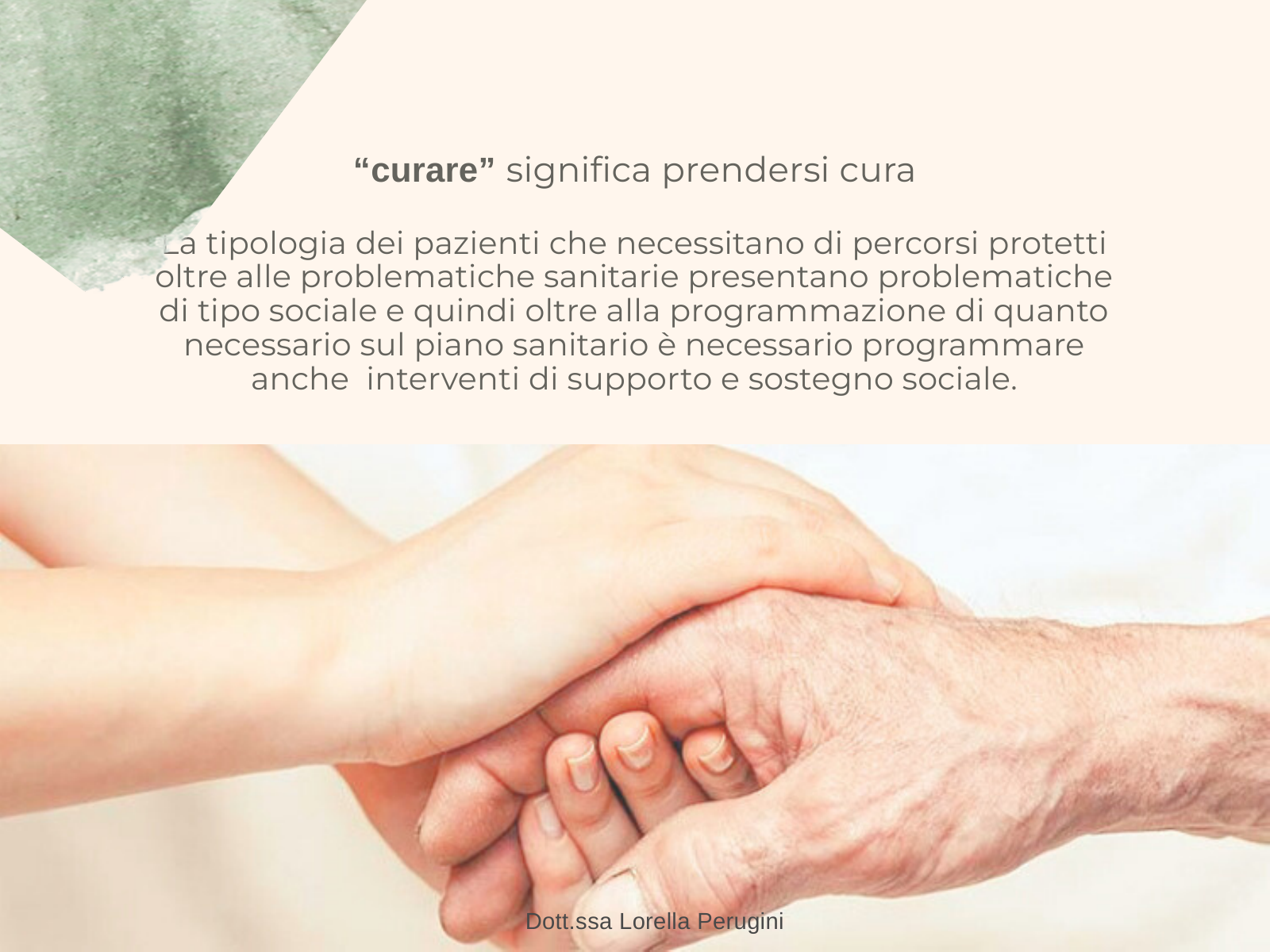

“curare” significa prendersi cura

La tipologia dei pazienti che necessitano di percorsi protetti oltre alle problematiche sanitarie presentano problematiche di tipo sociale e quindi oltre alla programmazione di quanto necessario sul piano sanitario è necessario programmare anche  interventi di supporto e sostegno sociale.

Dott.ssa Lorella Perugini